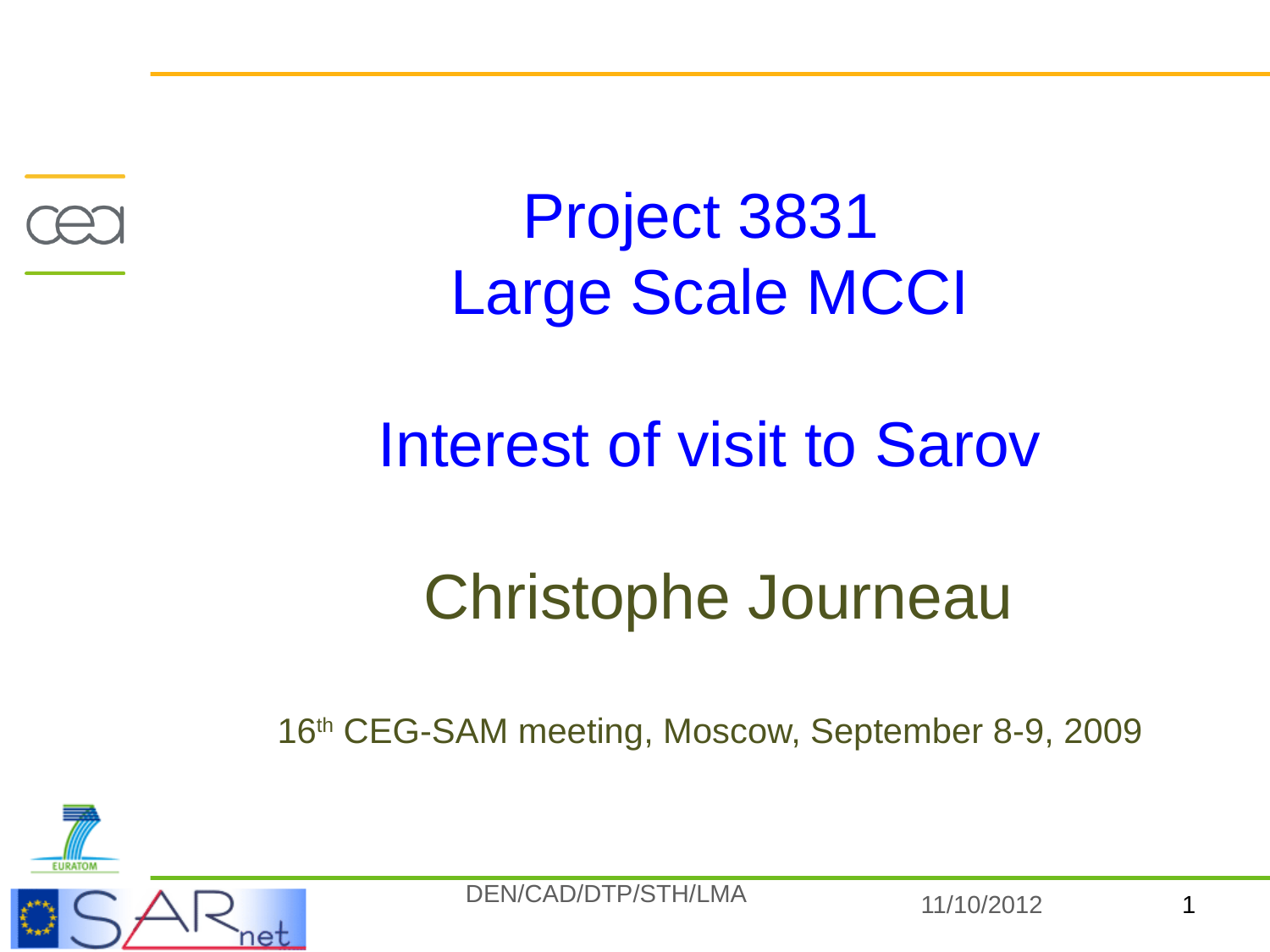

# Project 3831 Large Scale MCCI Interest of visit to Sarov Christophe Journeau 16th CEG-SAM meeting, Moscow, September 8-9, 2009
11/10/2012